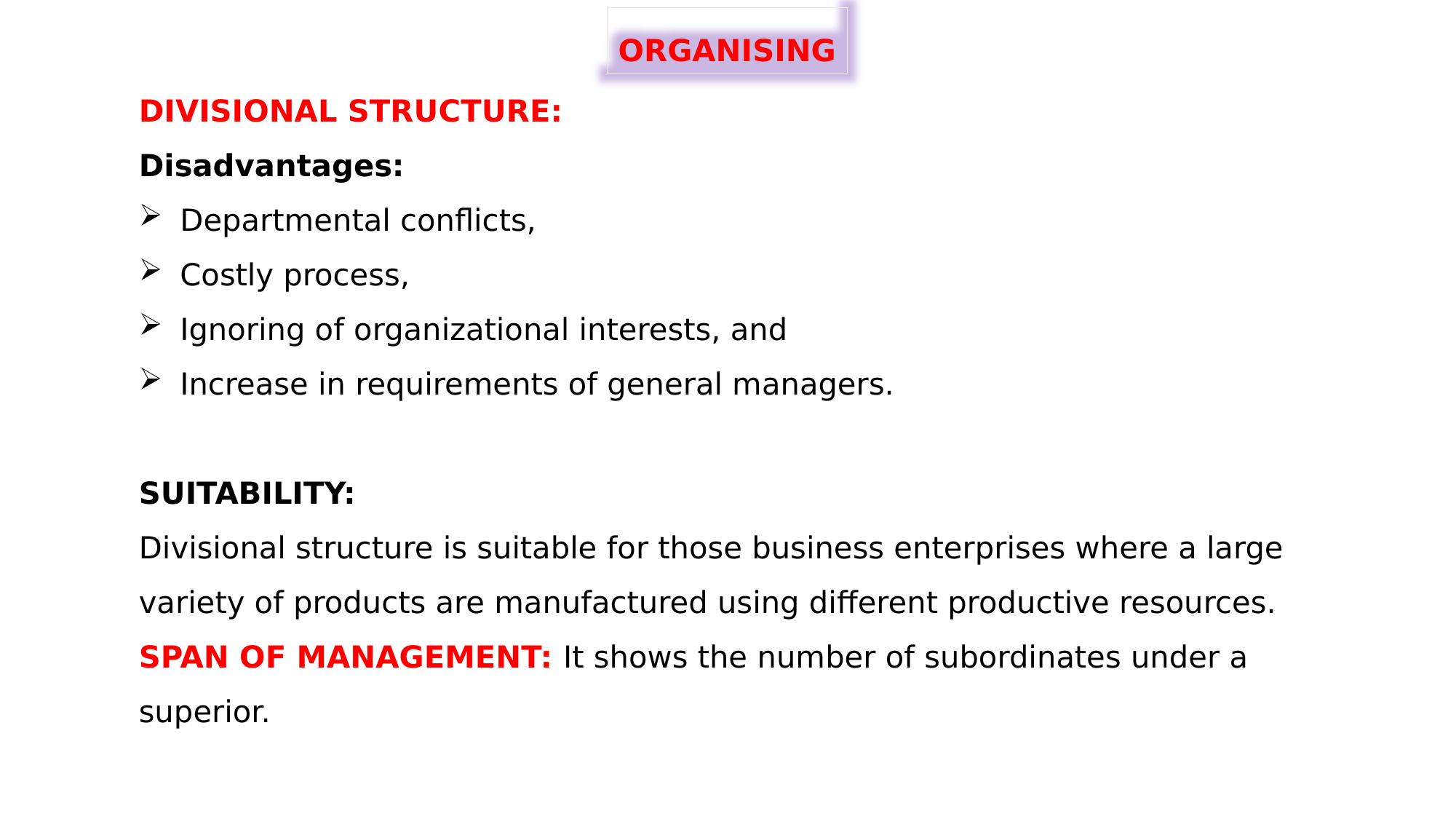

ORGANISING
DIVISIONAL STRUCTURE:
Disadvantages:
Departmental conflicts,
Costly process,
Ignoring of organizational interests, and
Increase in requirements of general managers.

SUITABILITY:
Divisional structure is suitable for those business enterprises where a large variety of products are manufactured using different productive resources.
SPAN OF MANAGEMENT: It shows the number of subordinates under a superior.